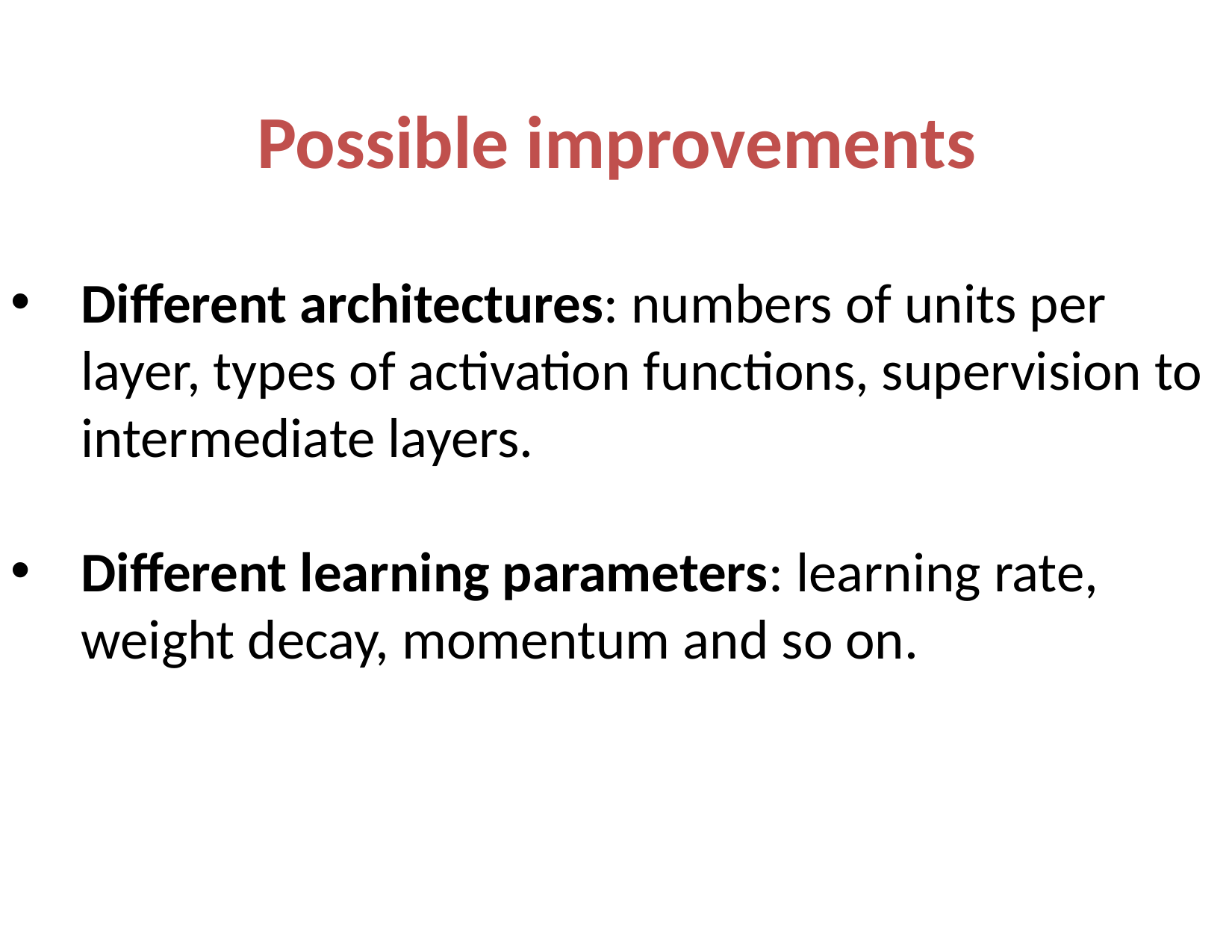

Possible improvements
Different architectures: numbers of units per layer, types of activation functions, supervision to intermediate layers.

Different learning parameters: learning rate, weight decay, momentum and so on.